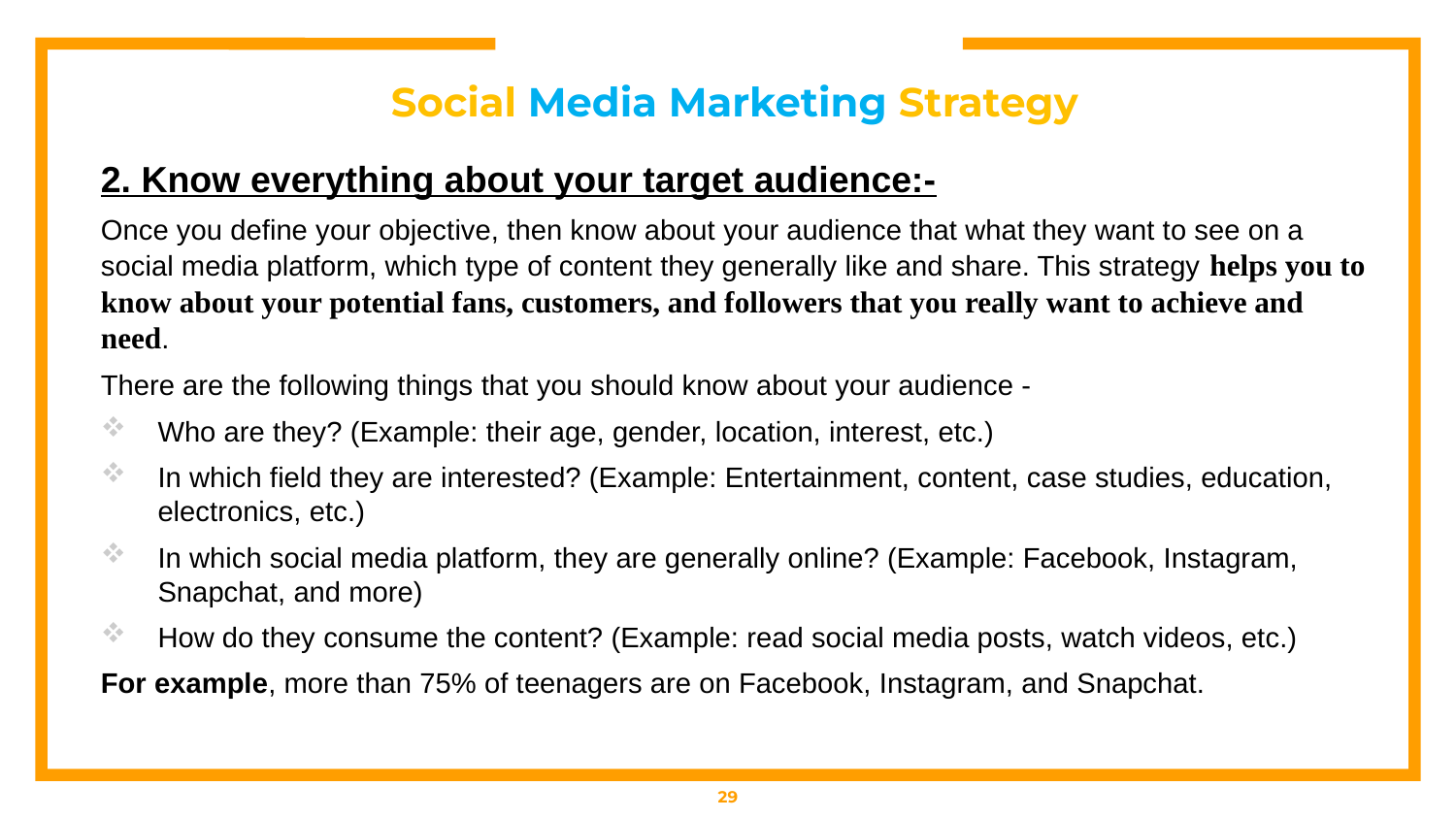

# Social Media Marketing Strategy
2. Know everything about your target audience:-
Once you define your objective, then know about your audience that what they want to see on a social media platform, which type of content they generally like and share. This strategy helps you to know about your potential fans, customers, and followers that you really want to achieve and need.
There are the following things that you should know about your audience -
Who are they? (Example: their age, gender, location, interest, etc.)
In which field they are interested? (Example: Entertainment, content, case studies, education, electronics, etc.)
In which social media platform, they are generally online? (Example: Facebook, Instagram, Snapchat, and more)
How do they consume the content? (Example: read social media posts, watch videos, etc.)
For example, more than 75% of teenagers are on Facebook, Instagram, and Snapchat.

29